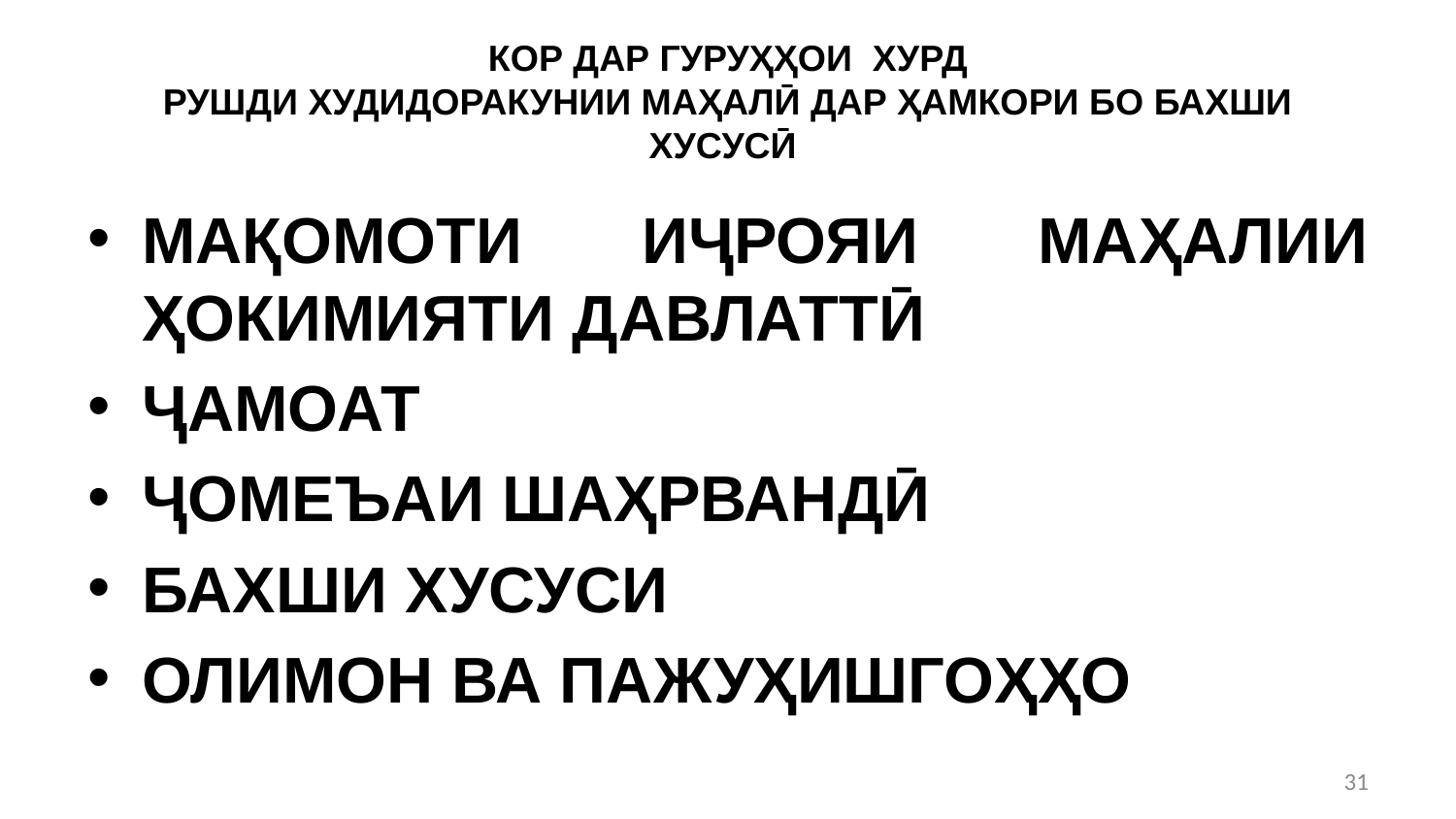

# КОР ДАР ГУРУҲҲОИ  ХУРД РУШДИ ХУДИДОРАКУНИИ МАҲАЛӢ ДАР ҲАМКОРИ БО БАХШИ ХУСУСӢ
МАҚОМОТИ ИҶРОЯИ МАҲАЛИИ ҲОКИМИЯТИ ДАВЛАТТӢ
ҶАМОАТ
ҶОМЕЪАИ ШАҲРВАНДӢ
БАХШИ ХУСУСИ
ОЛИМОН ВА ПАЖУҲИШГОҲҲО

31